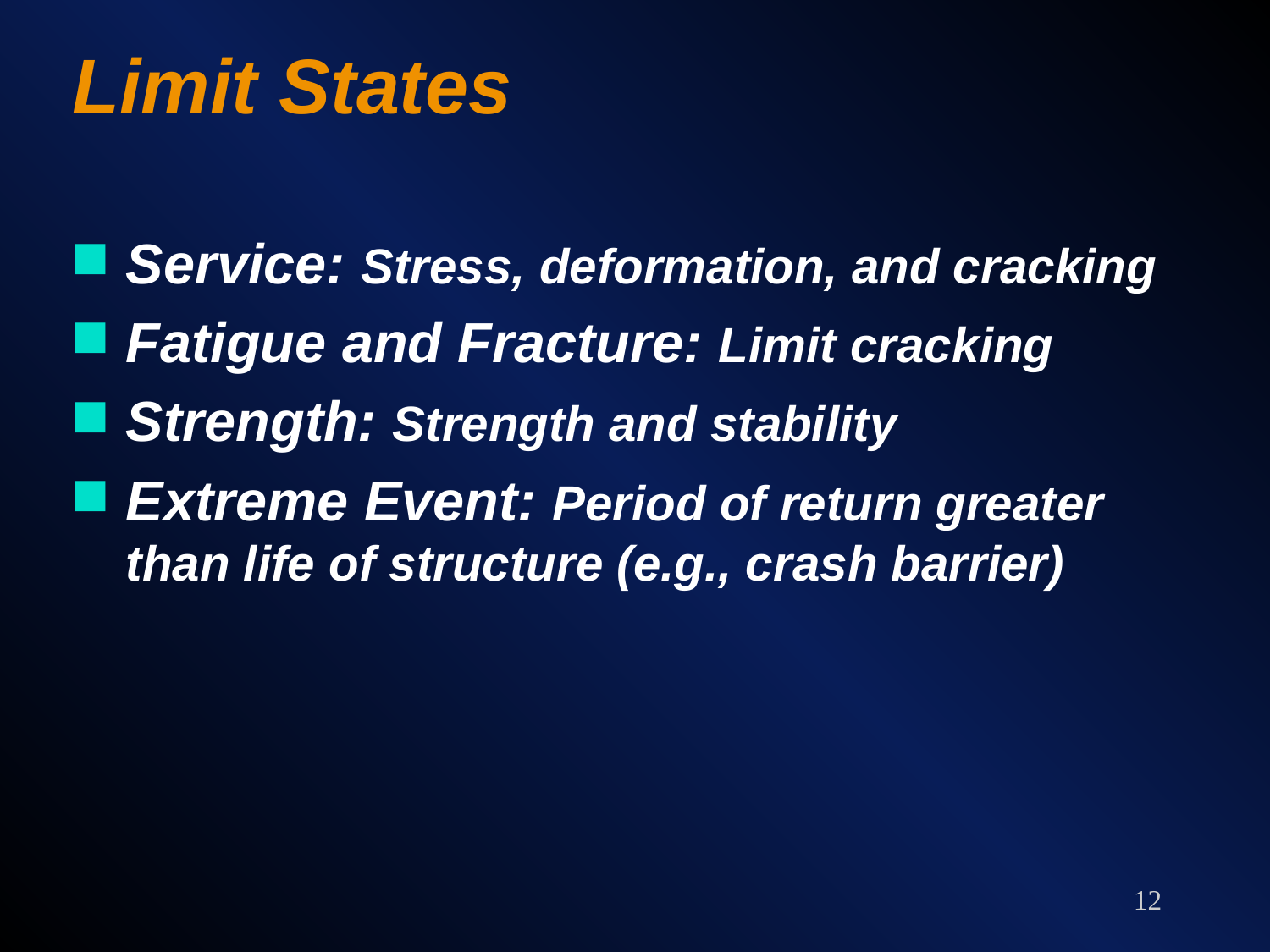

# Limit States
Service: Stress, deformation, and cracking
Fatigue and Fracture: Limit cracking
Strength: Strength and stability
Extreme Event: Period of return greater than life of structure (e.g., crash barrier)
12